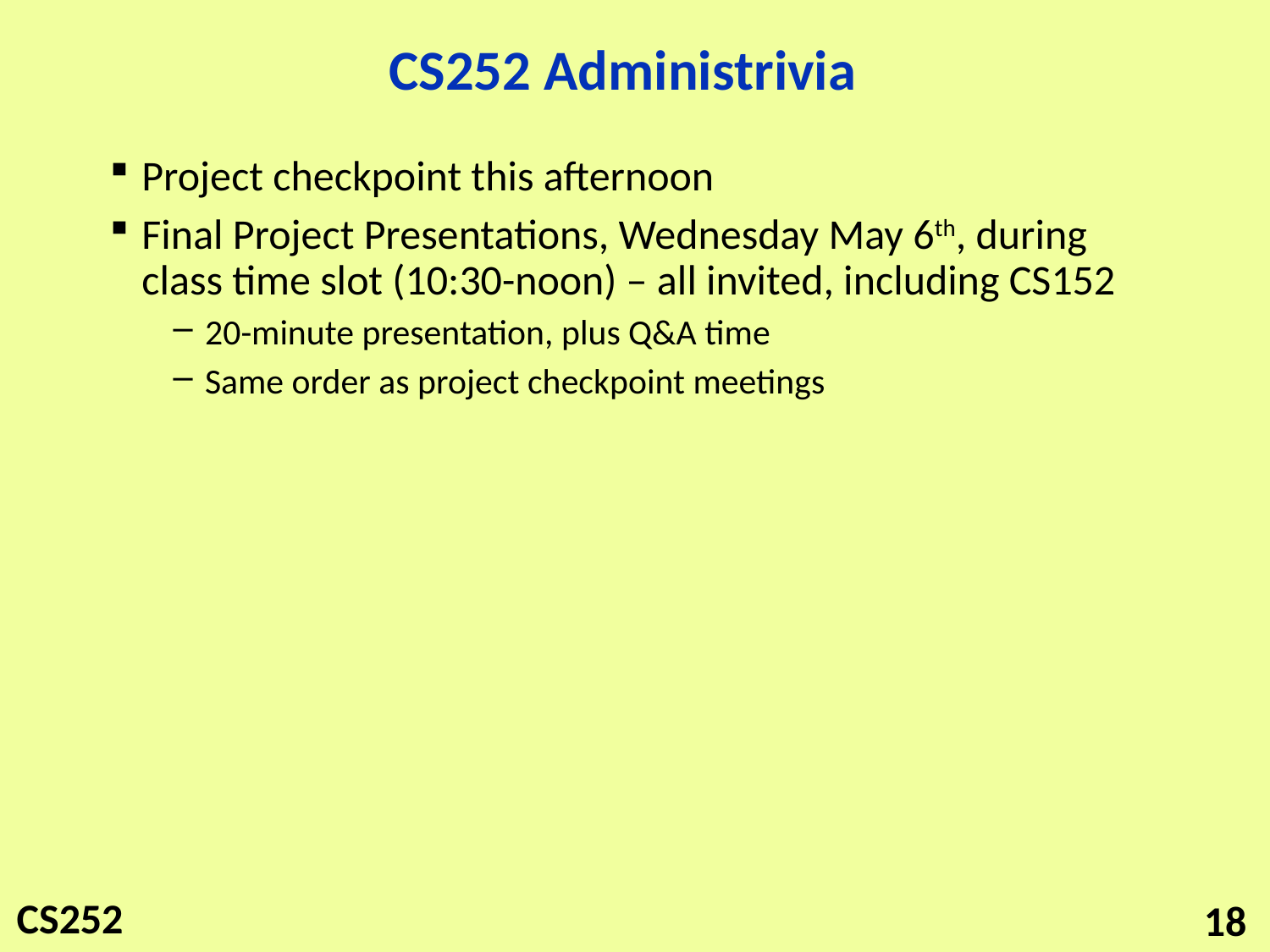

# CS252 Administrivia
Project checkpoint this afternoon
Final Project Presentations, Wednesday May 6th, during class time slot (10:30-noon) – all invited, including CS152
20-minute presentation, plus Q&A time
Same order as project checkpoint meetings
18